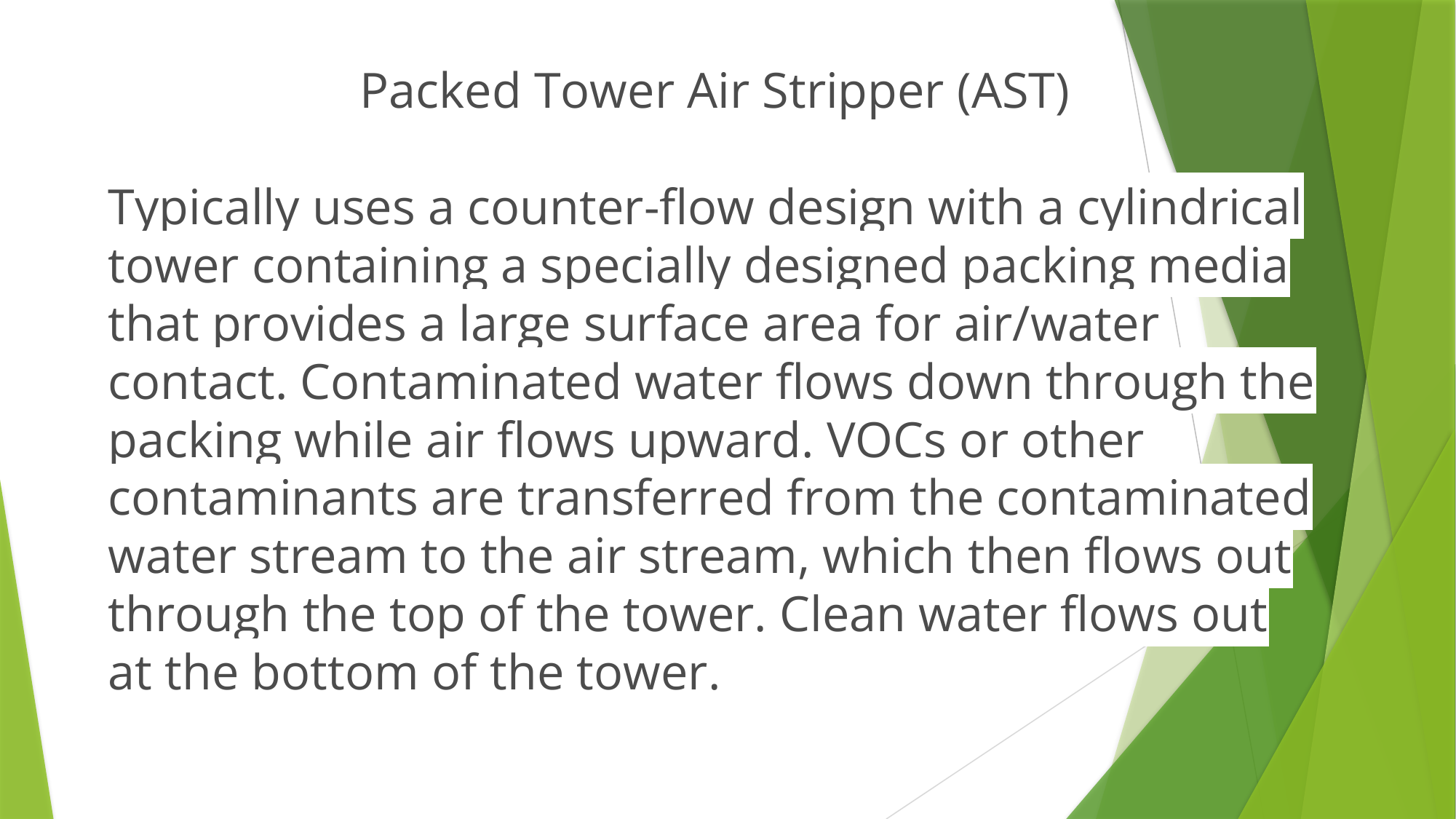

Packed Tower Air Stripper (AST)

Typically uses a counter-flow design with a cylindrical tower containing a specially designed packing media that provides a large surface area for air/water contact. Contaminated water flows down through the packing while air flows upward. VOCs or other contaminants are transferred from the contaminated water stream to the air stream, which then flows out through the top of the tower. Clean water flows out at the bottom of the tower.